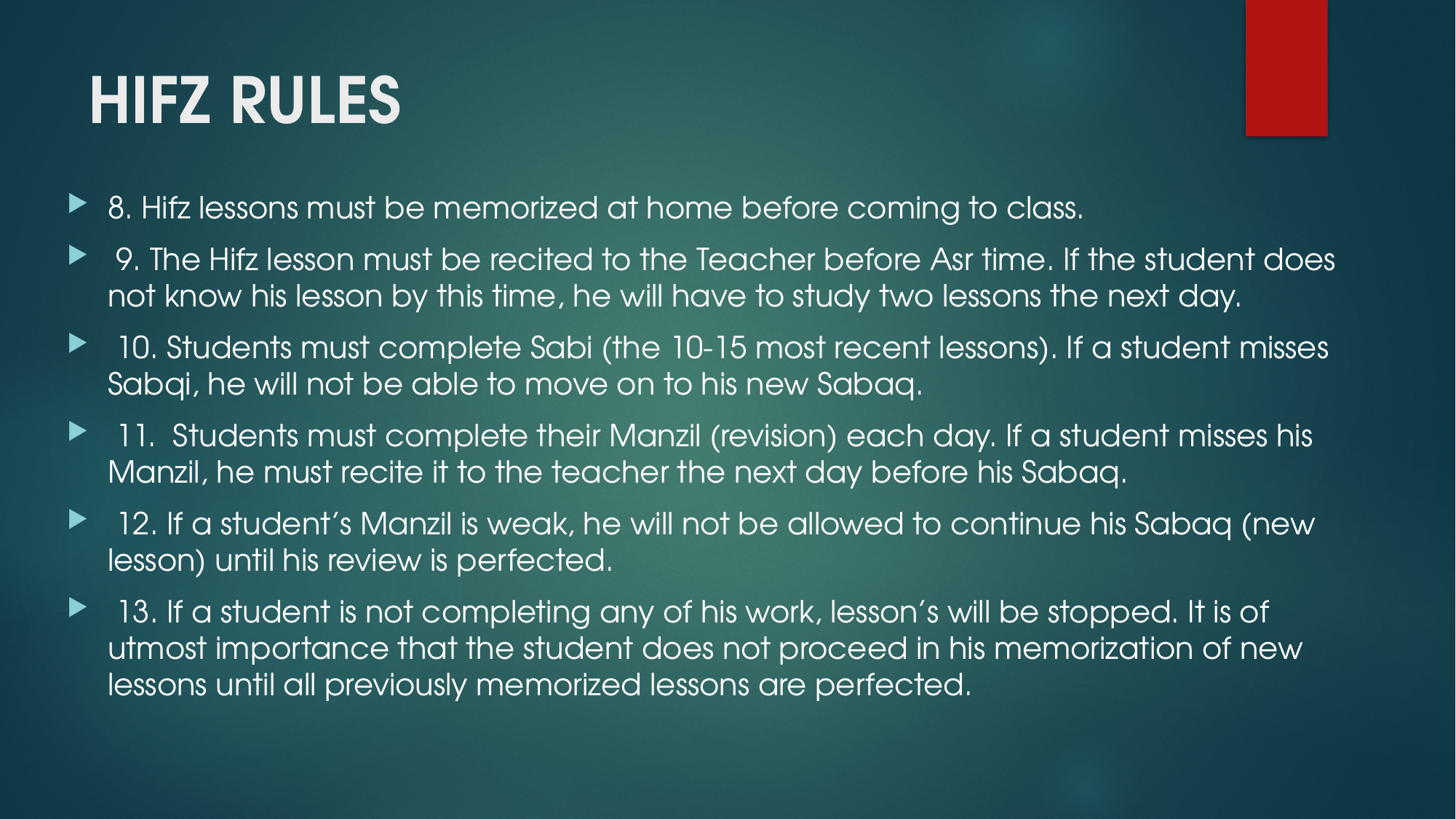

# HIFZ RULES
8. Hifz lessons must be memorized at home before coming to class.
 9. The Hifz lesson must be recited to the Teacher before Asr time. If the student does not know his lesson by this time, he will have to study two lessons the next day.
 10. Students must complete Sabi (the 10-15 most recent lessons). If a student misses Sabqi, he will not be able to move on to his new Sabaq.
 11.  Students must complete their Manzil (revision) each day. If a student misses his Manzil, he must recite it to the teacher the next day before his Sabaq.
 12. If a student’s Manzil is weak, he will not be allowed to continue his Sabaq (new lesson) until his review is perfected.
 13. If a student is not completing any of his work, lesson’s will be stopped. It is of utmost importance that the student does not proceed in his memorization of new lessons until all previously memorized lessons are perfected.